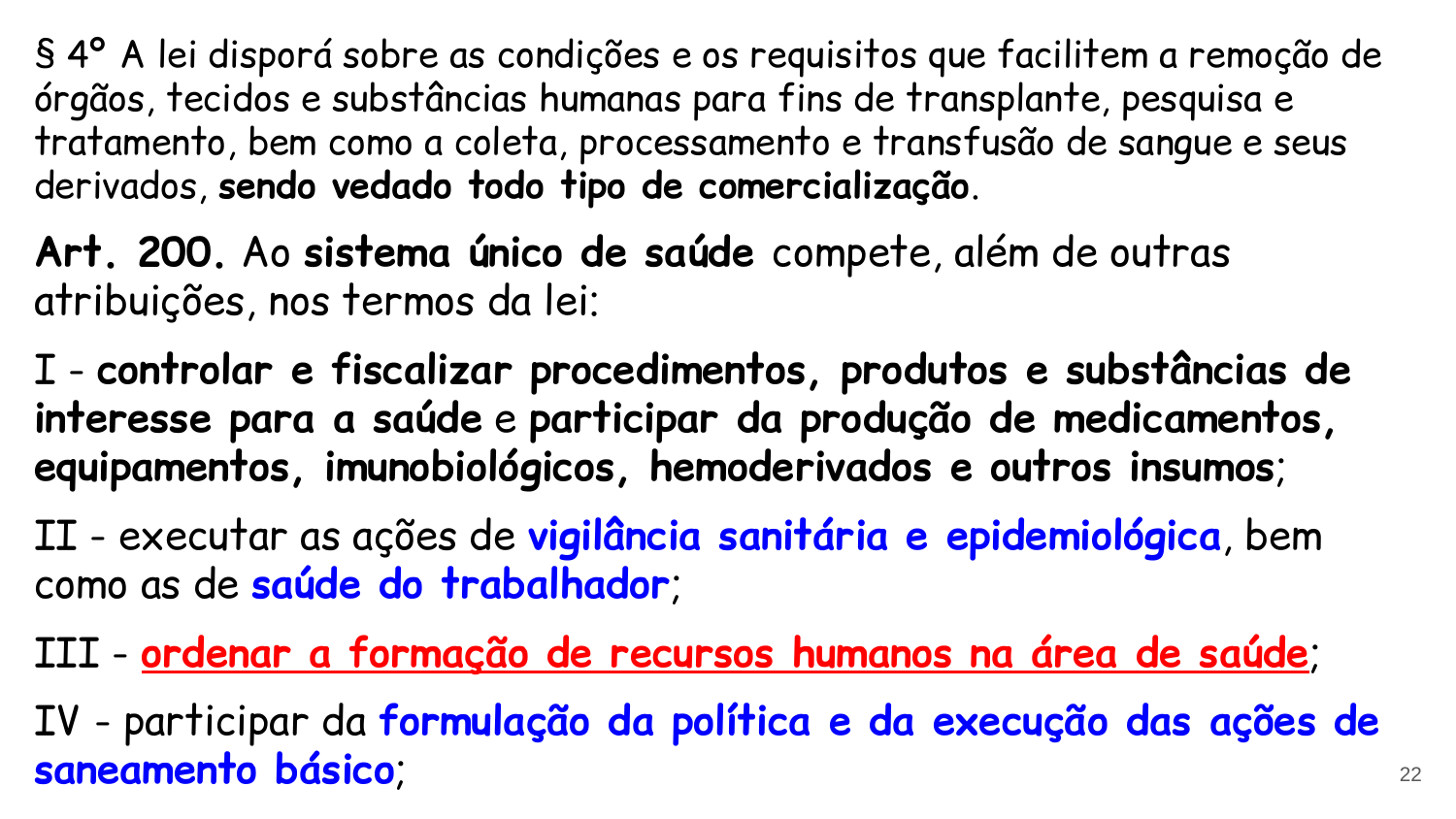

§ 4º A lei disporá sobre as condições e os requisitos que facilitem a remoção de órgãos, tecidos e substâncias humanas para fins de transplante, pesquisa e tratamento, bem como a coleta, processamento e transfusão de sangue e seus derivados, sendo vedado todo tipo de comercialização.
Art. 200. Ao sistema único de saúde compete, além de outras atribuições, nos termos da lei:
I - controlar e fiscalizar procedimentos, produtos e substâncias de interesse para a saúde e participar da produção de medicamentos, equipamentos, imunobiológicos, hemoderivados e outros insumos;
II - executar as ações de vigilância sanitária e epidemiológica, bem como as de saúde do trabalhador;
III - ordenar a formação de recursos humanos na área de saúde;
IV - participar da formulação da política e da execução das ações de saneamento básico;
22